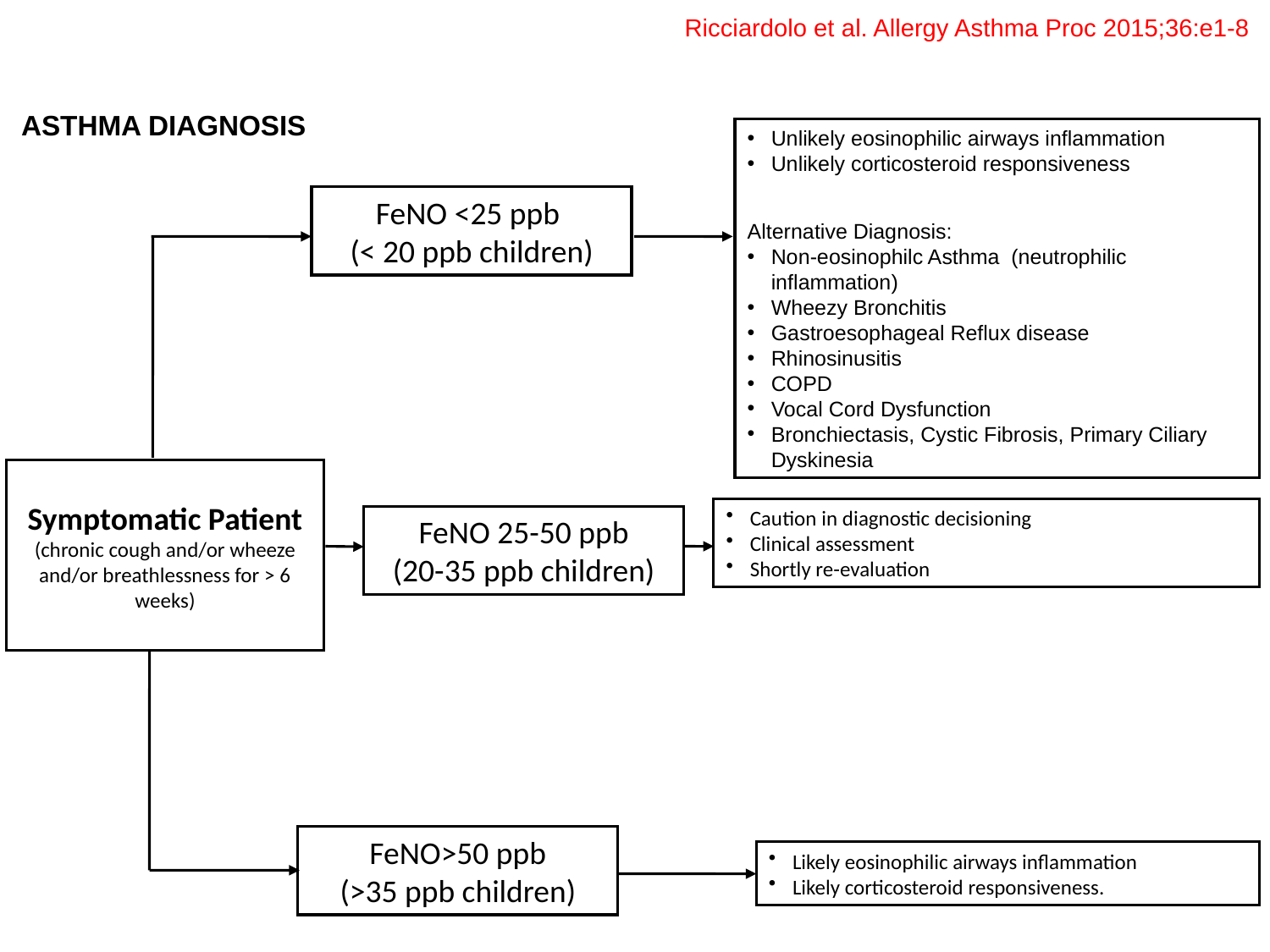

Ricciardolo et al. Allergy Asthma Proc 2015;36:e1-8
ASTHMA DIAGNOSIS
Unlikely eosinophilic airways inflammation
Unlikely corticosteroid responsiveness

Alternative Diagnosis:
Non-eosinophilc Asthma  (neutrophilic inflammation)
Wheezy Bronchitis
Gastroesophageal Reflux disease
Rhinosinusitis
COPD
Vocal Cord Dysfunction
Bronchiectasis, Cystic Fibrosis, Primary Ciliary Dyskinesia
FeNO <25 ppb
(< 20 ppb children)

Symptomatic Patient
(chronic cough and/or wheeze and/or breathlessness for > 6 weeks)
Caution in diagnostic decisioning
Clinical assessment
Shortly re-evaluation
FeNO 25-50 ppb
(20-35 ppb children)

FeNO>50 ppb
(>35 ppb children)
Likely eosinophilic airways inflammation
Likely corticosteroid responsiveness.